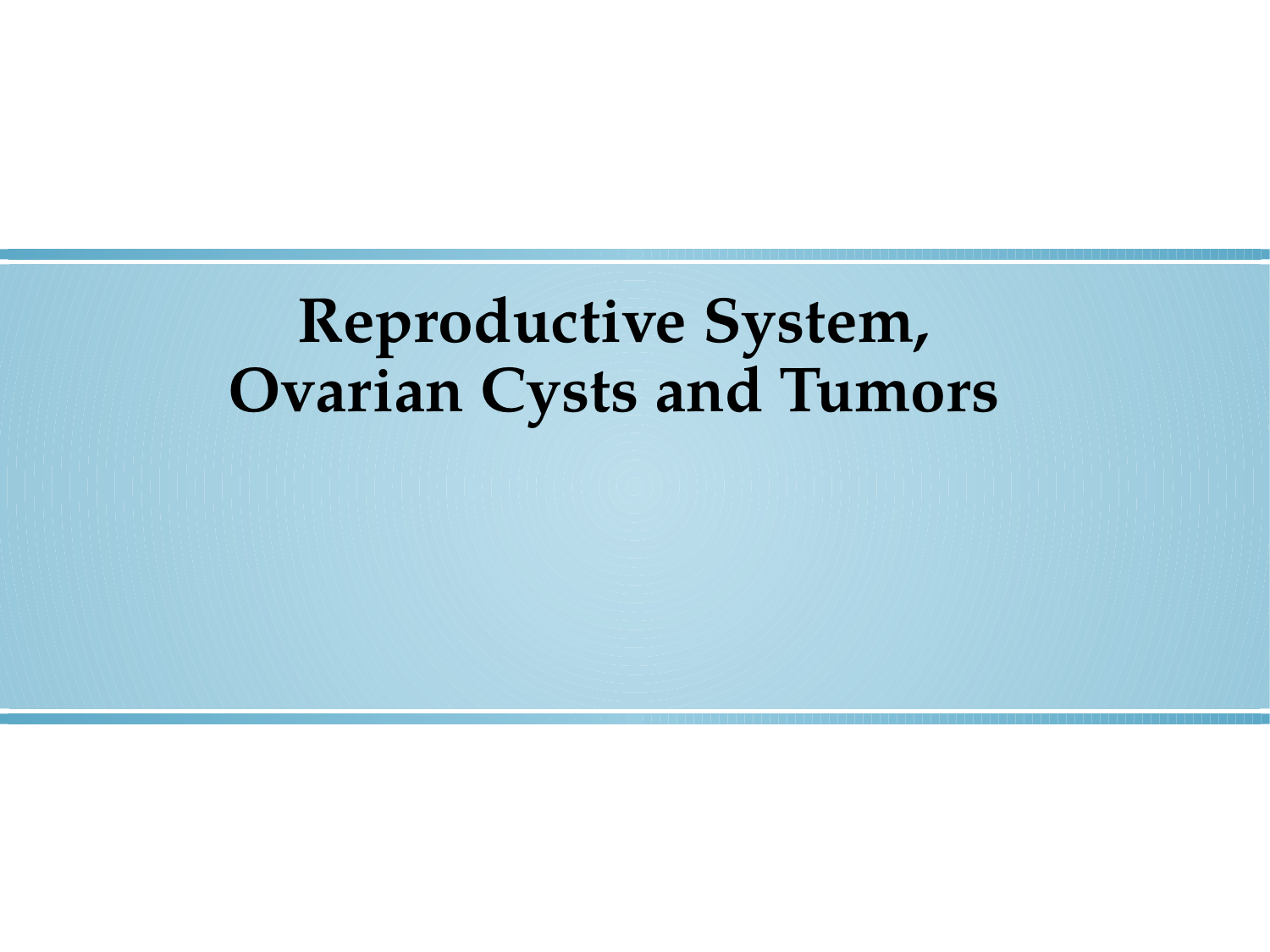

# Reproductive System, Ovarian Cysts and Tumors